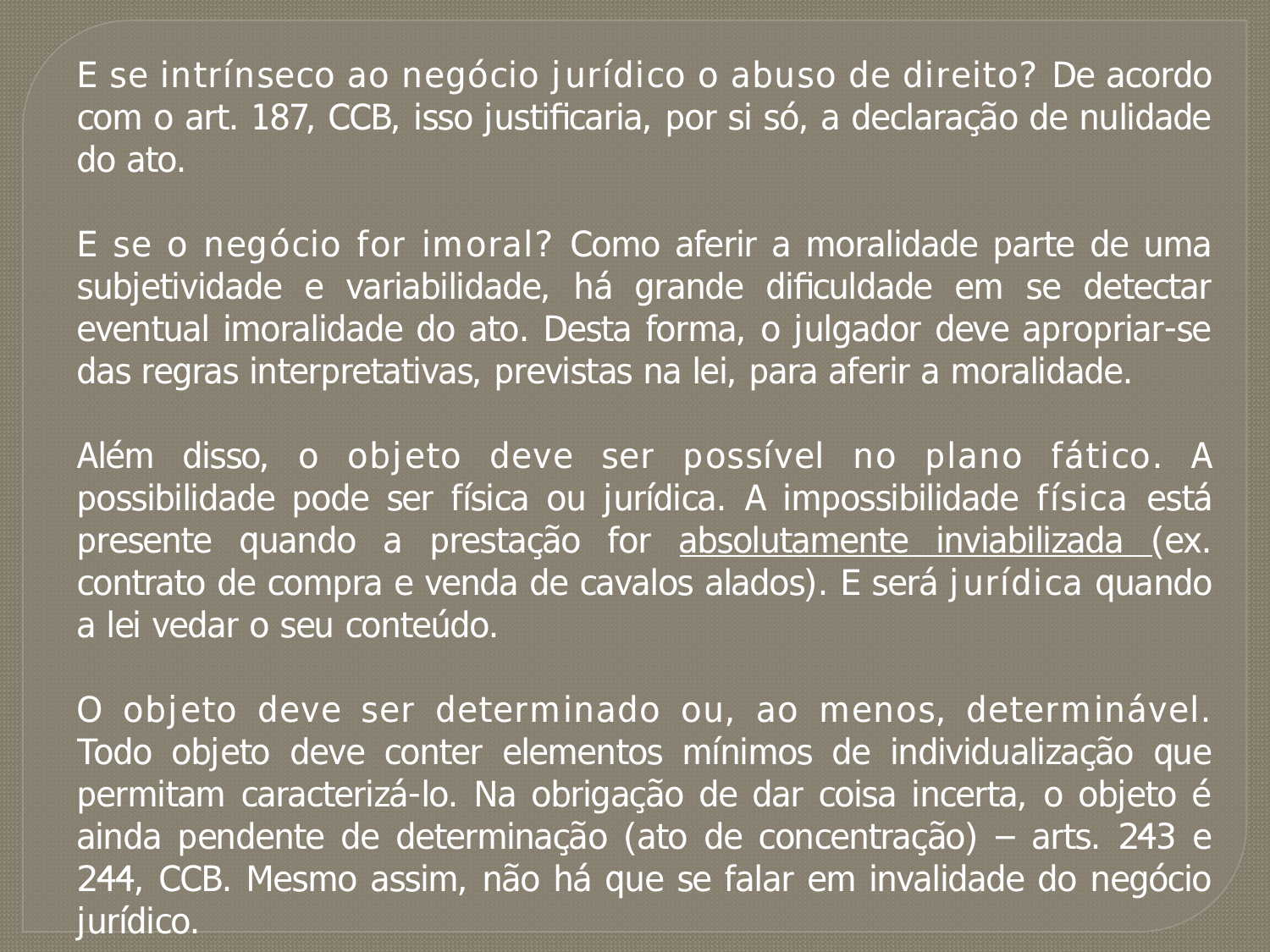

E se intrínseco ao negócio jurídico o abuso de direito? De acordo com o art. 187, CCB, isso justificaria, por si só, a declaração de nulidade do ato.

E se o negócio for imoral? Como aferir a moralidade parte de uma subjetividade e variabilidade, há grande dificuldade em se detectar eventual imoralidade do ato. Desta forma, o julgador deve apropriar-se das regras interpretativas, previstas na lei, para aferir a moralidade.

Além disso, o objeto deve ser possível no plano fático. A possibilidade pode ser física ou jurídica. A impossibilidade física está presente quando a prestação for absolutamente inviabilizada (ex. contrato de compra e venda de cavalos alados). E será jurídica quando a lei vedar o seu conteúdo.

O objeto deve ser determinado ou, ao menos, determinável. Todo objeto deve conter elementos mínimos de individualização que permitam caracterizá-lo. Na obrigação de dar coisa incerta, o objeto é ainda pendente de determinação (ato de concentração) – arts. 243 e 244, CCB. Mesmo assim, não há que se falar em invalidade do negócio jurídico.